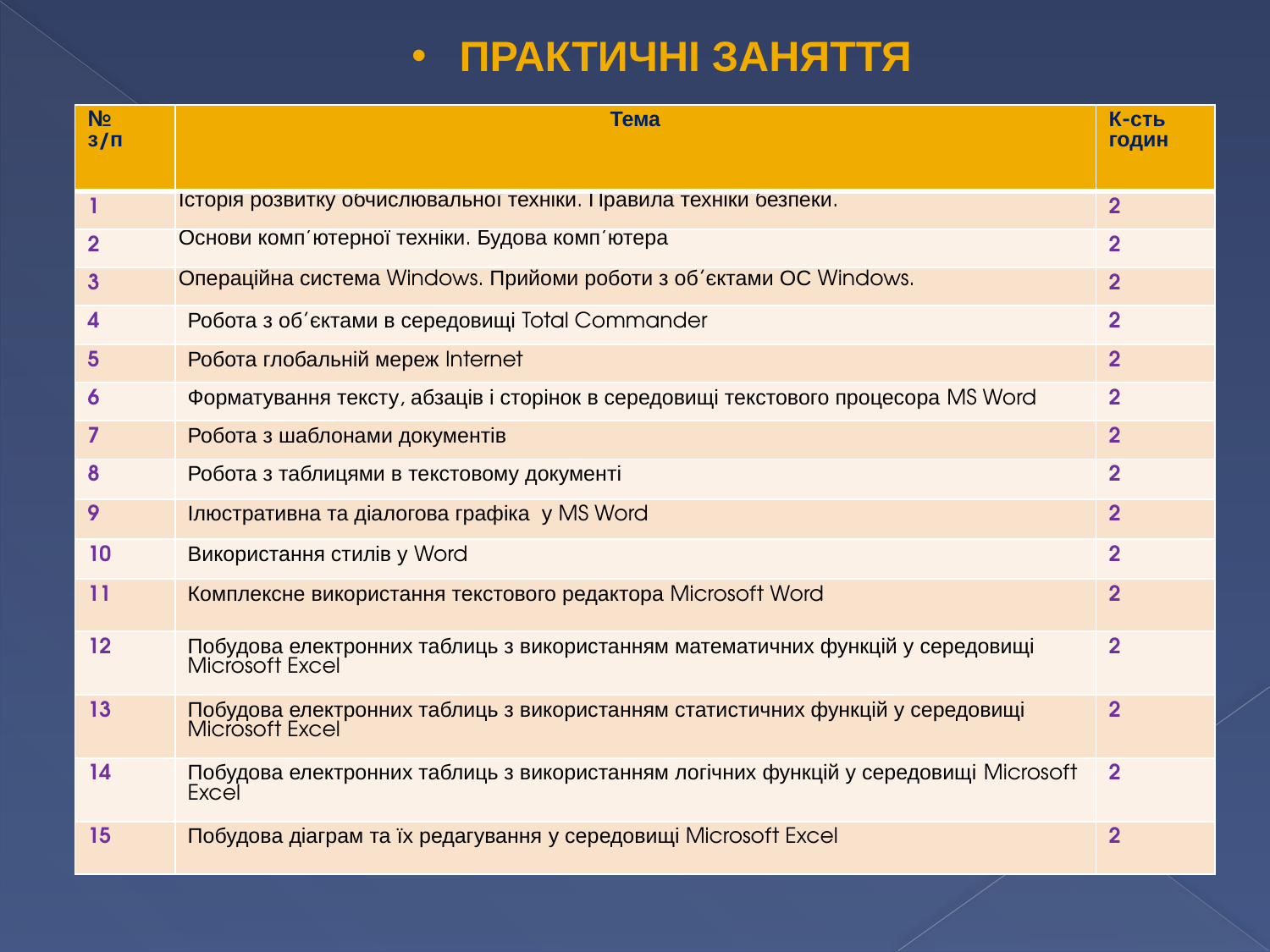

практичні заняття
| № з/п | Тема | К-сть годин |
| --- | --- | --- |
| 1 | Історія розвитку обчислювальної техніки. Правила техніки безпеки. | 2 |
| 2 | Основи комп’ютерної техніки. Будова комп’ютера | 2 |
| 3 | Операційна система Windows. Прийоми роботи з об’єктами ОС Windows. | 2 |
| 4 | Робота з об’єктами в середовищі Total Commander | 2 |
| 5 | Робота глобальній мереж Internet | 2 |
| 6 | Форматування тексту, абзаців і сторінок в середовищі текстового процесора MS Word | 2 |
| 7 | Робота з шаблонами документів | 2 |
| 8 | Робота з таблицями в текстовому документі | 2 |
| 9 | Ілюстративна та діалогова графіка у MS Word | 2 |
| 10 | Використання стилів у Word | 2 |
| 11 | Комплексне використання текстового редактора Microsoft Word | 2 |
| 12 | Побудова електронних таблиць з використанням математичних функцій у середовищі Microsoft Excel | 2 |
| 13 | Побудова електронних таблиць з використанням статистичних функцій у середовищі Microsoft Excel | 2 |
| 14 | Побудова електронних таблиць з використанням логічних функцій у середовищі Microsoft Excel | 2 |
| 15 | Побудова діаграм та їх редагування у середовищі Microsoft Excel | 2 |
|  |
| --- |